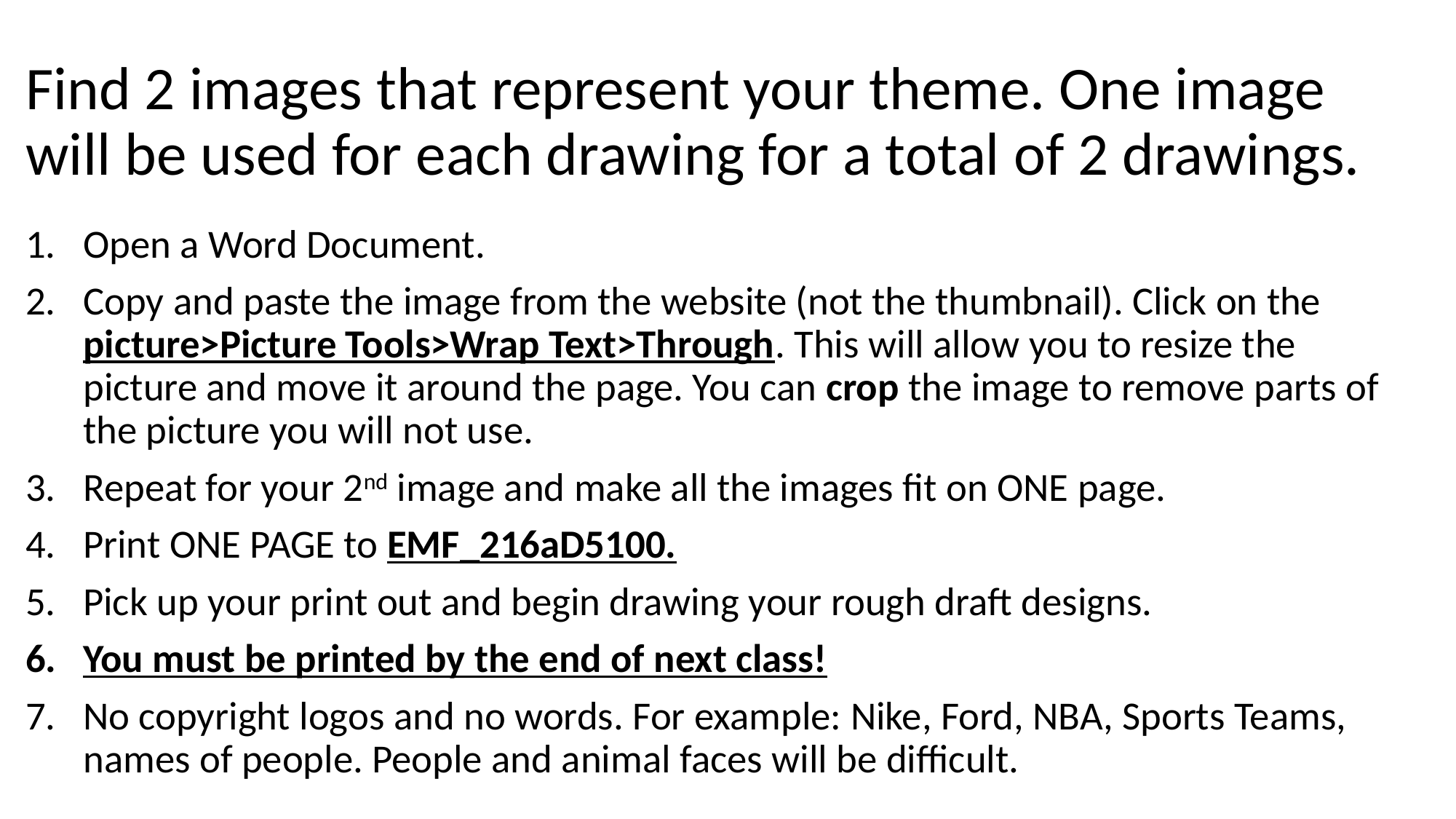

# Find 2 images that represent your theme. One image will be used for each drawing for a total of 2 drawings.
Open a Word Document.
Copy and paste the image from the website (not the thumbnail). Click on the picture>Picture Tools>Wrap Text>Through. This will allow you to resize the picture and move it around the page. You can crop the image to remove parts of the picture you will not use.
Repeat for your 2nd image and make all the images fit on ONE page.
Print ONE PAGE to EMF_216aD5100.
Pick up your print out and begin drawing your rough draft designs.
You must be printed by the end of next class!
No copyright logos and no words. For example: Nike, Ford, NBA, Sports Teams, names of people. People and animal faces will be difficult.